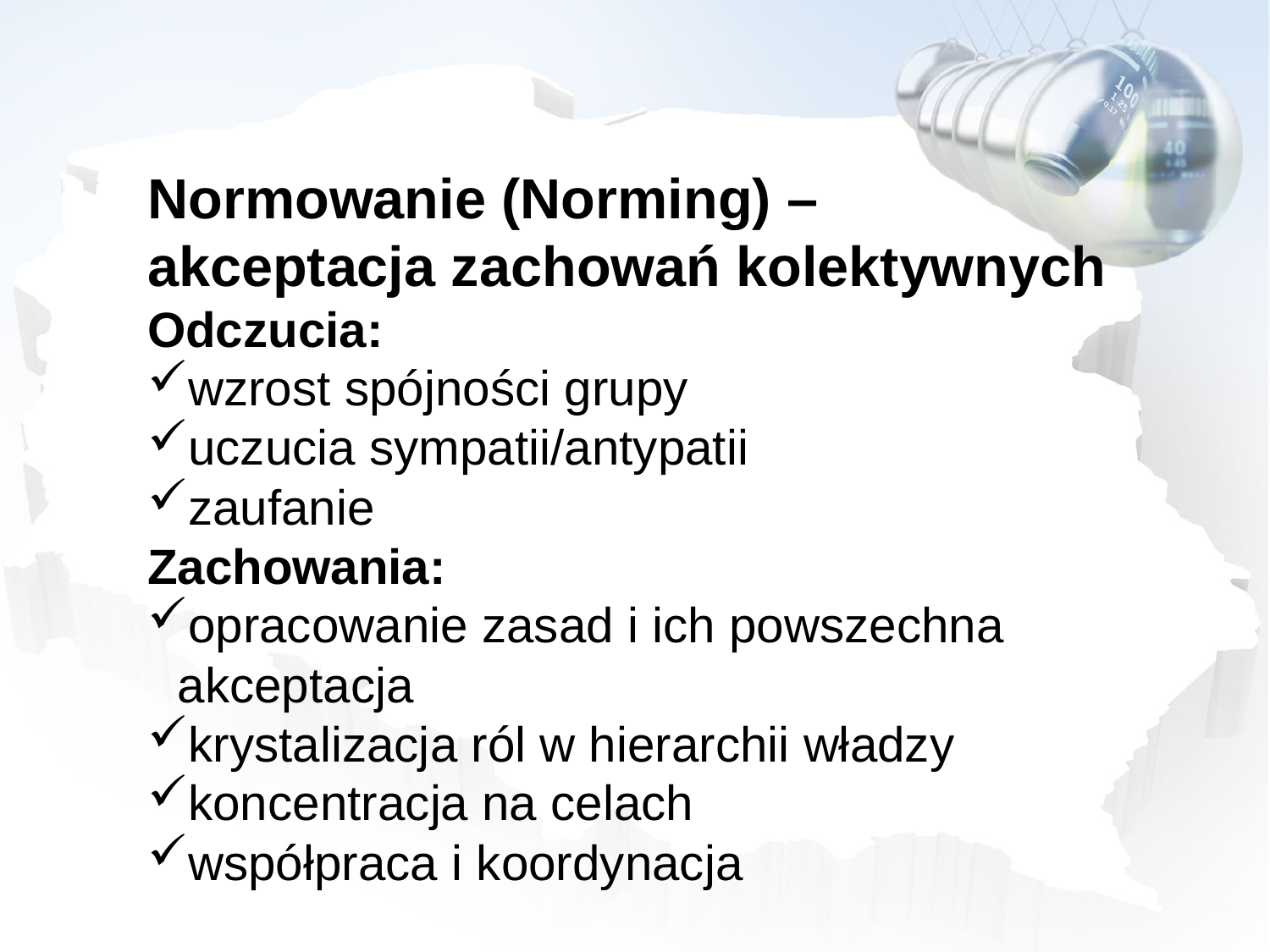

Normowanie (Norming) – akceptacja zachowań kolektywnych
Odczucia:
wzrost spójności grupy
uczucia sympatii/antypatii
zaufanie
Zachowania:
opracowanie zasad i ich powszechna akceptacja
krystalizacja ról w hierarchii władzy
koncentracja na celach
współpraca i koordynacja